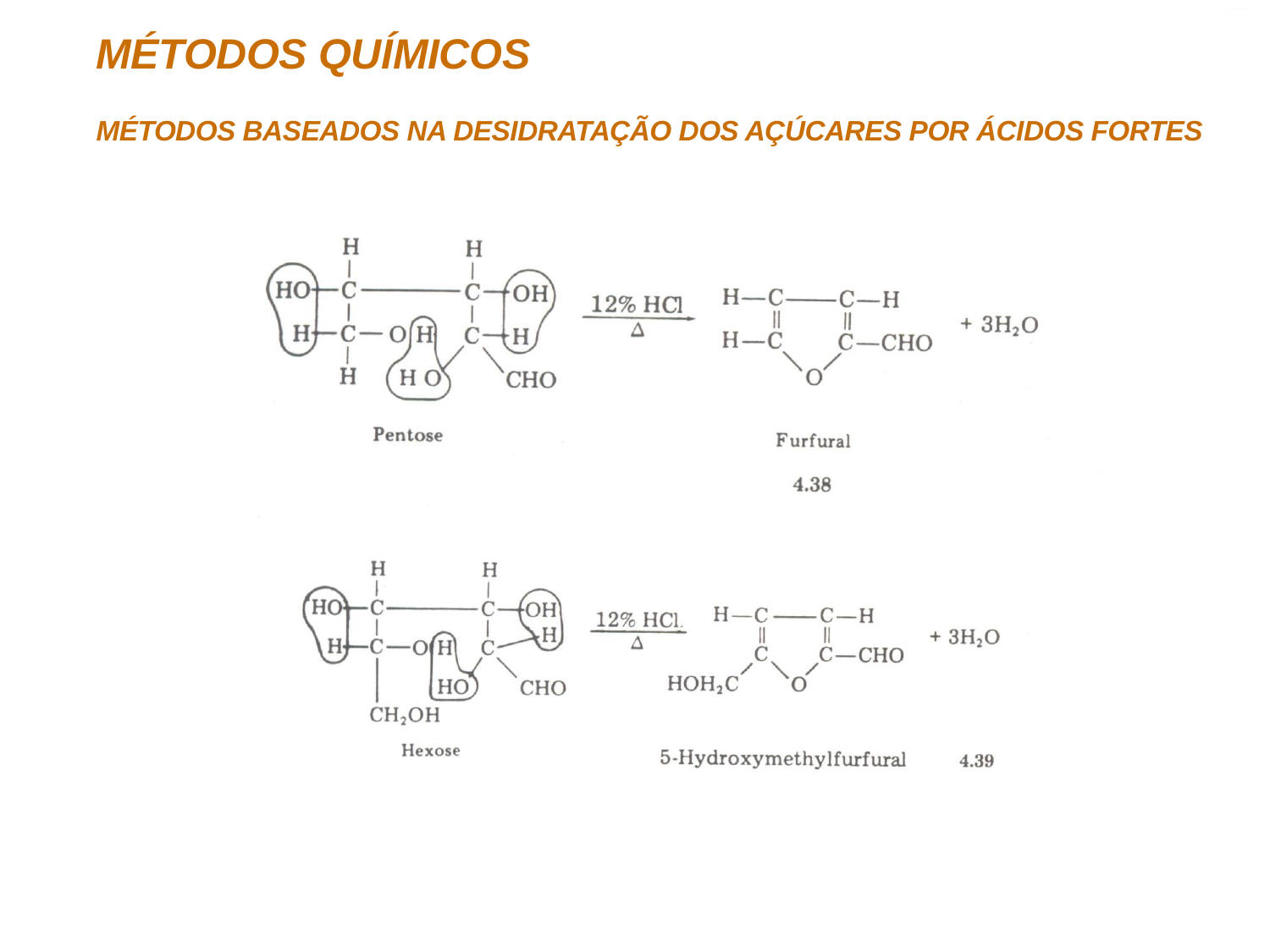

# MÉTODOS QUÍMICOS
MÉTODOS BASEADOS NA DESIDRATAÇÃO DOS AÇÚCARES POR ÁCIDOS FORTES